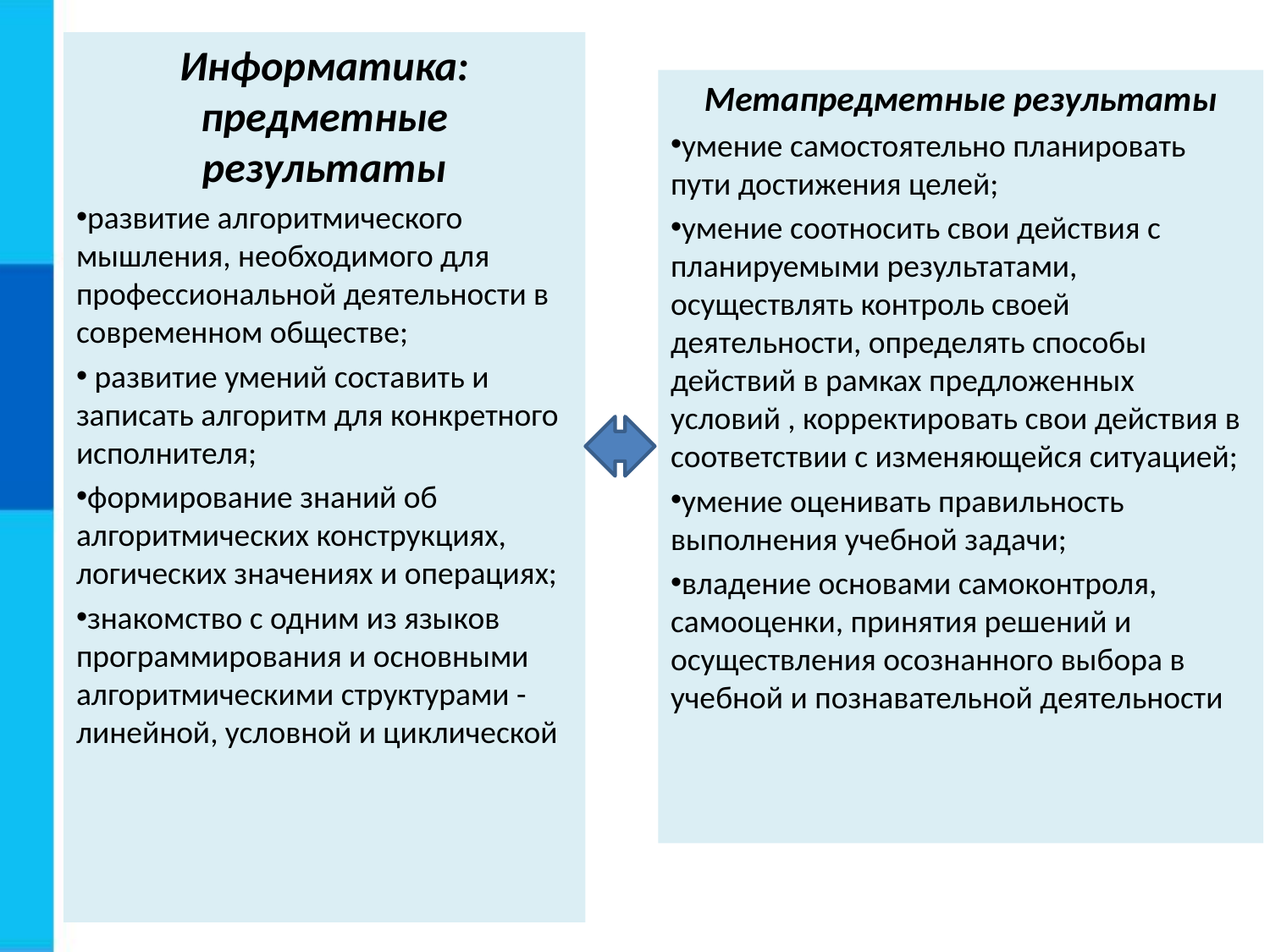

Информатика: предметные результаты
развитие алгоритмического мышления, необходимого для профессиональной деятельности в современном обществе;
 развитие умений составить и записать алгоритм для конкретного исполнителя;
формирование знаний об алгоритмических конструкциях, логических значениях и операциях;
знакомство с одним из языков программирования и основными алгоритмическими структурами - линейной, условной и циклической
Метапредметные результаты
умение самостоятельно планировать пути достижения целей;
умение соотносить свои действия с планируемыми результатами, осуществлять контроль своей деятельности, определять способы действий в рамках предложенных условий , корректировать свои действия в соответствии с изменяющейся ситуацией;
умение оценивать правильность выполнения учебной задачи;
владение основами самоконтроля, самооценки, принятия решений и осуществления осознанного выбора в учебной и познавательной деятельности